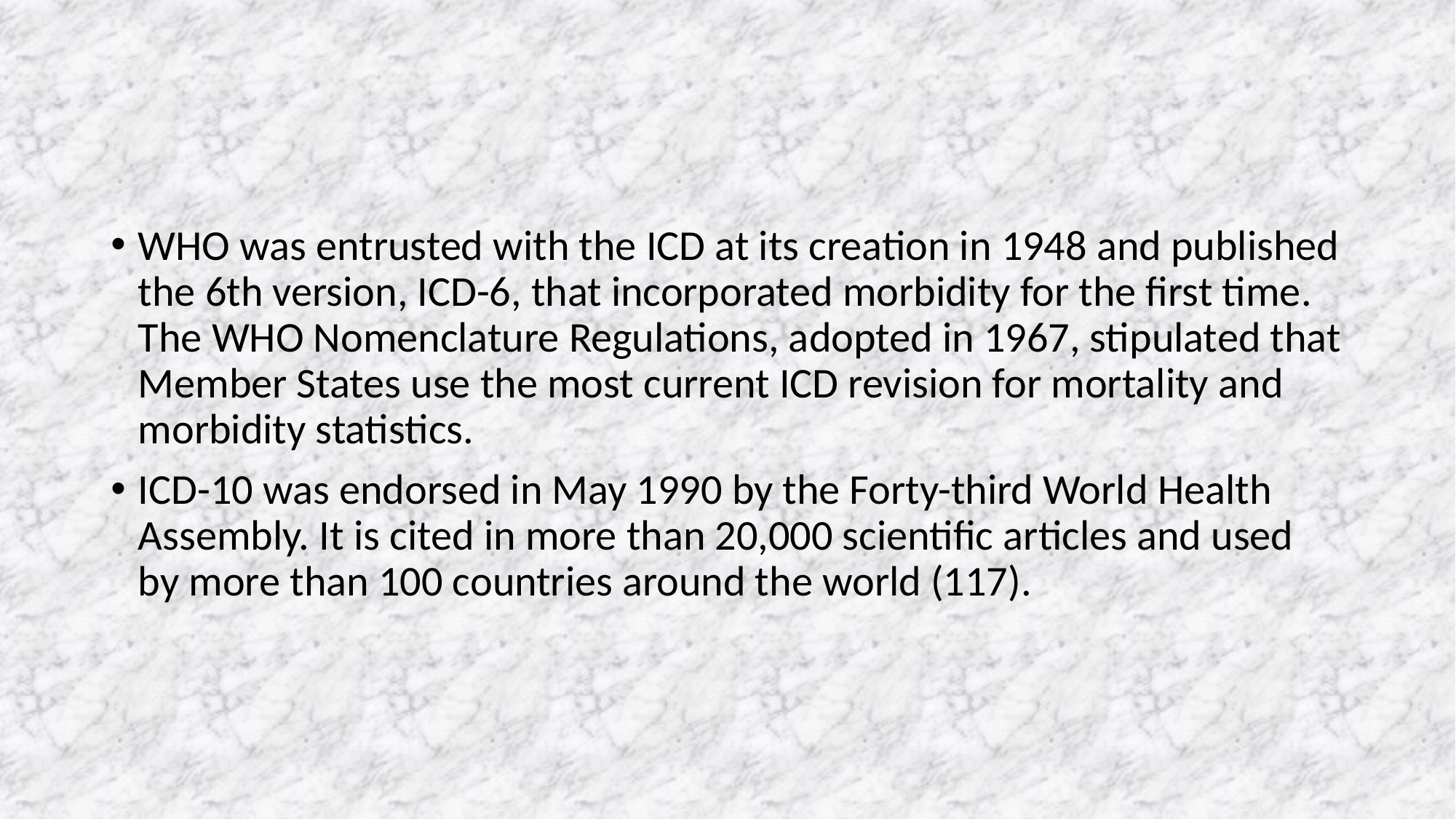

#
WHO was entrusted with the ICD at its creation in 1948 and published the 6th version, ICD-6, that incorporated morbidity for the first time. The WHO Nomenclature Regulations, adopted in 1967, stipulated that Member States use the most current ICD revision for mortality and morbidity statistics.
ICD-10 was endorsed in May 1990 by the Forty-third World Health Assembly. It is cited in more than 20,000 scientific articles and used by more than 100 countries around the world (117).